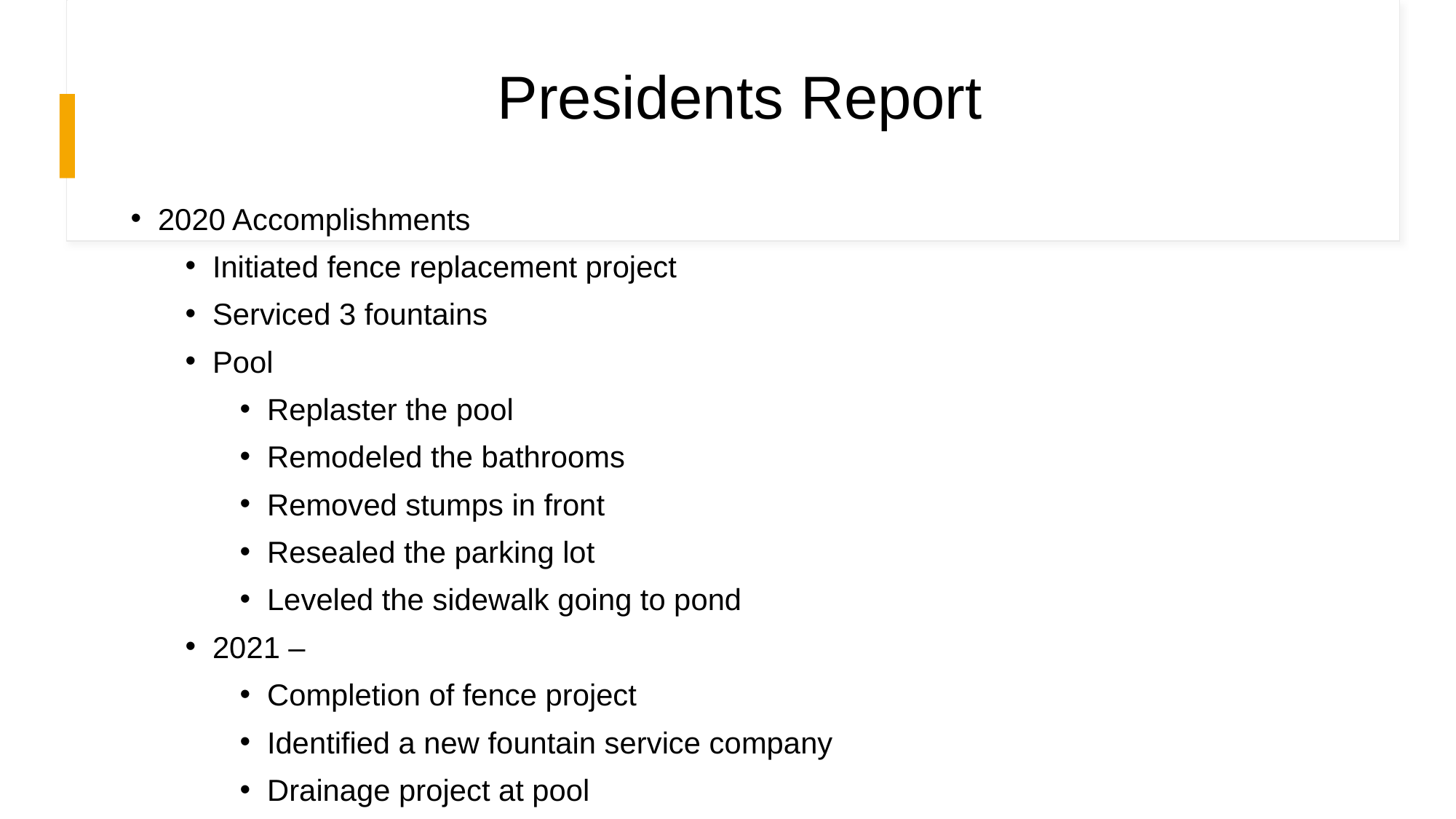

# Presidents Report
2020 Accomplishments
Initiated fence replacement project
Serviced 3 fountains
Pool
Replaster the pool
Remodeled the bathrooms
Removed stumps in front
Resealed the parking lot
Leveled the sidewalk going to pond
2021 –
Completion of fence project
Identified a new fountain service company
Drainage project at pool